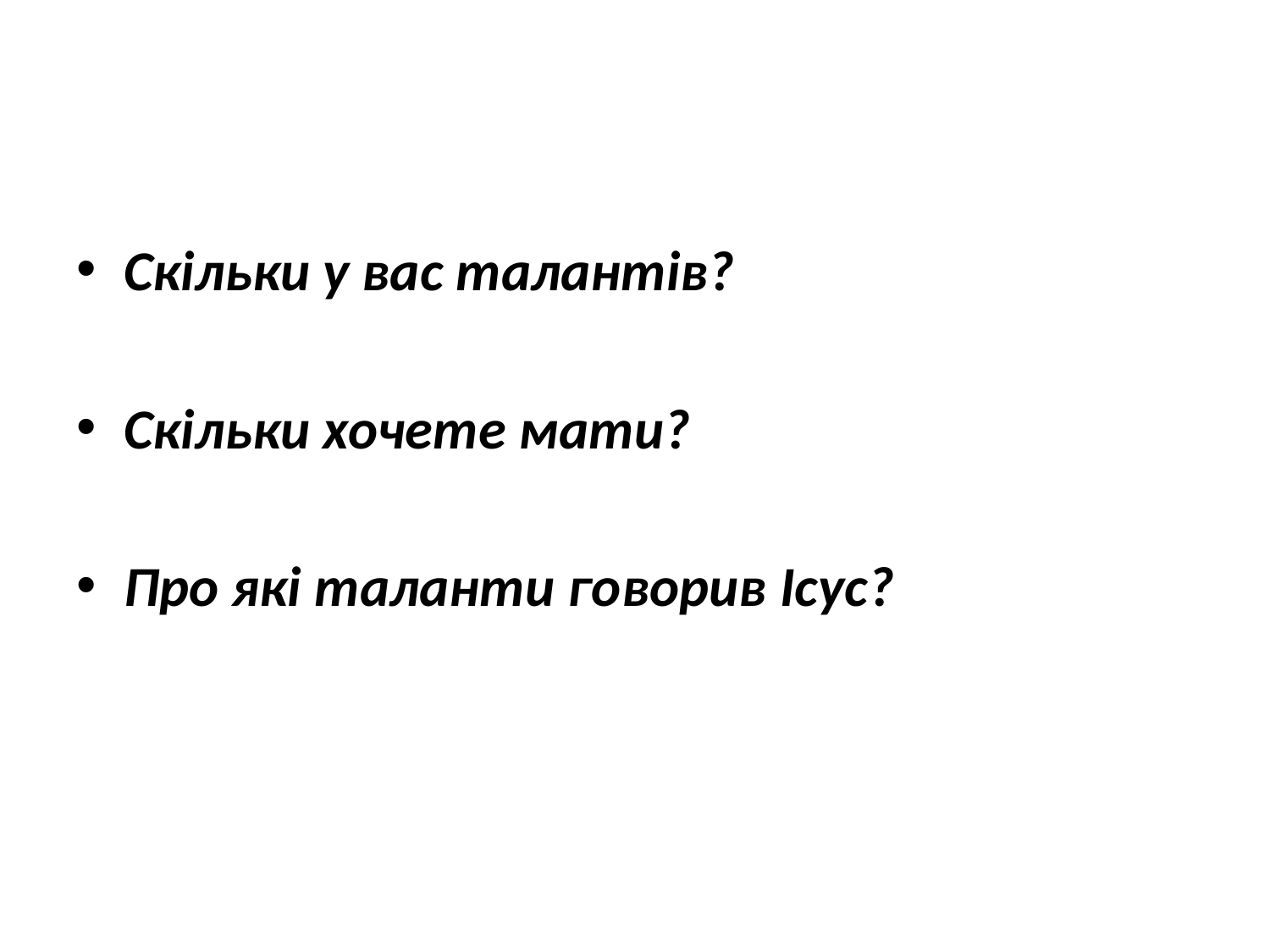

Скільки у вас талантів?

Скільки хочете мати?

Про які таланти говорив Ісус?